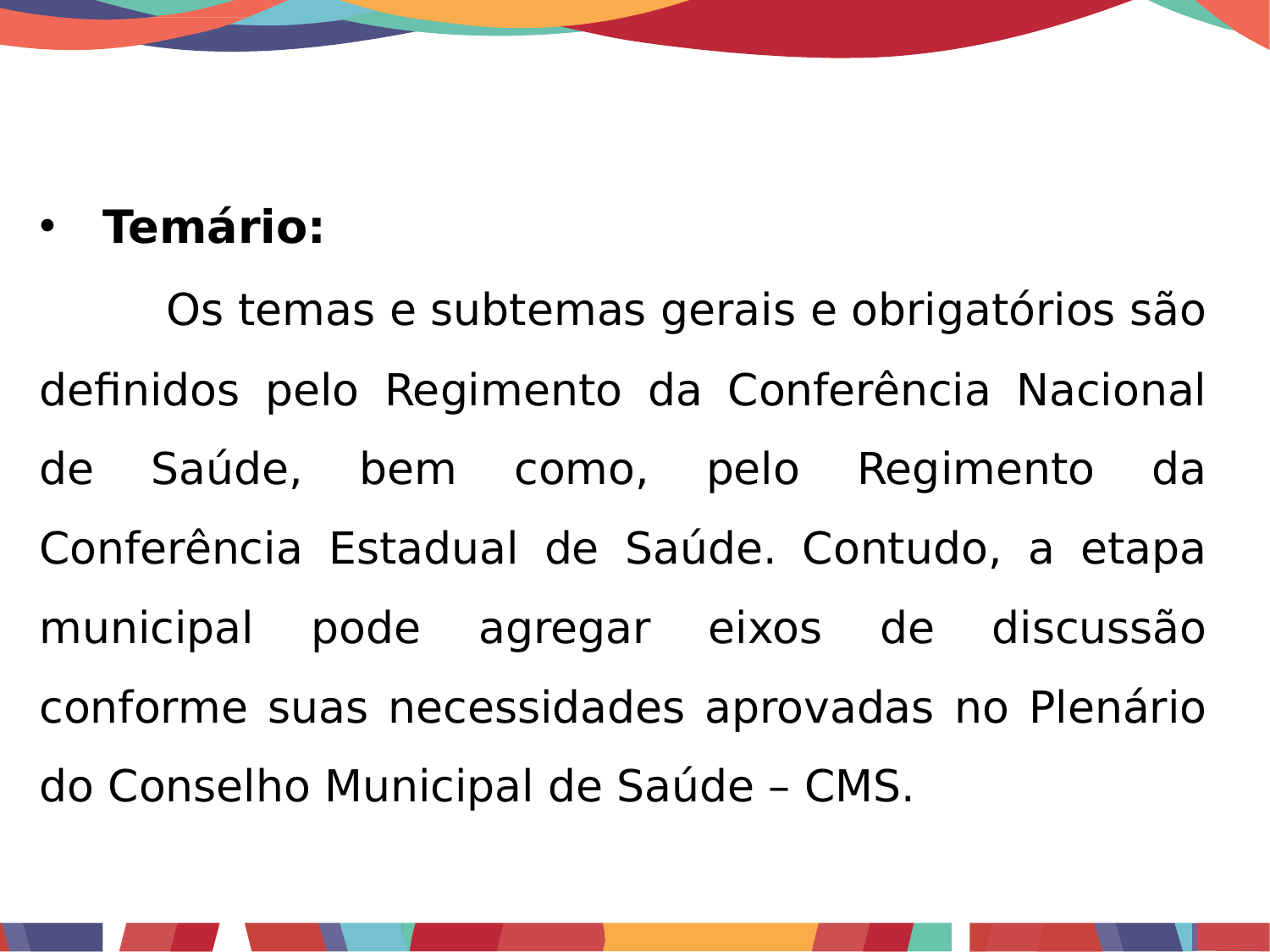

Temário:
	Os temas e subtemas gerais e obrigatórios são definidos pelo Regimento da Conferência Nacional de Saúde, bem como, pelo Regimento da Conferência Estadual de Saúde. Contudo, a etapa municipal pode agregar eixos de discussão conforme suas necessidades aprovadas no Plenário do Conselho Municipal de Saúde – CMS.